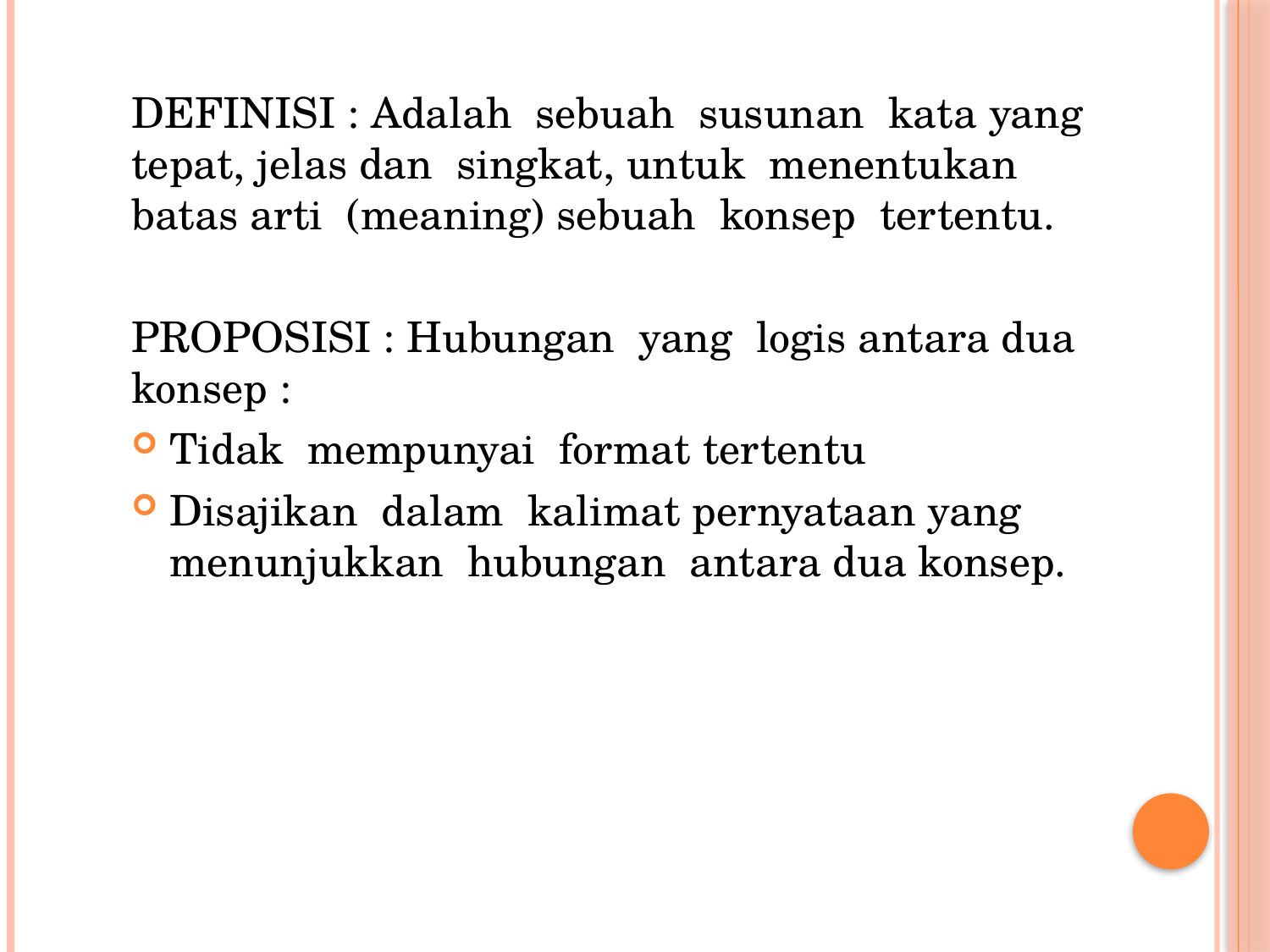

DEFINISI : Adalah  sebuah  susunan  kata yang  tepat, jelas dan  singkat, untuk  menentukan  batas arti  (meaning) sebuah  konsep  tertentu.

PROPOSISI : Hubungan  yang  logis antara dua konsep :
Tidak  mempunyai  format tertentu
Disajikan  dalam  kalimat pernyataan yang  menunjukkan  hubungan  antara dua konsep.